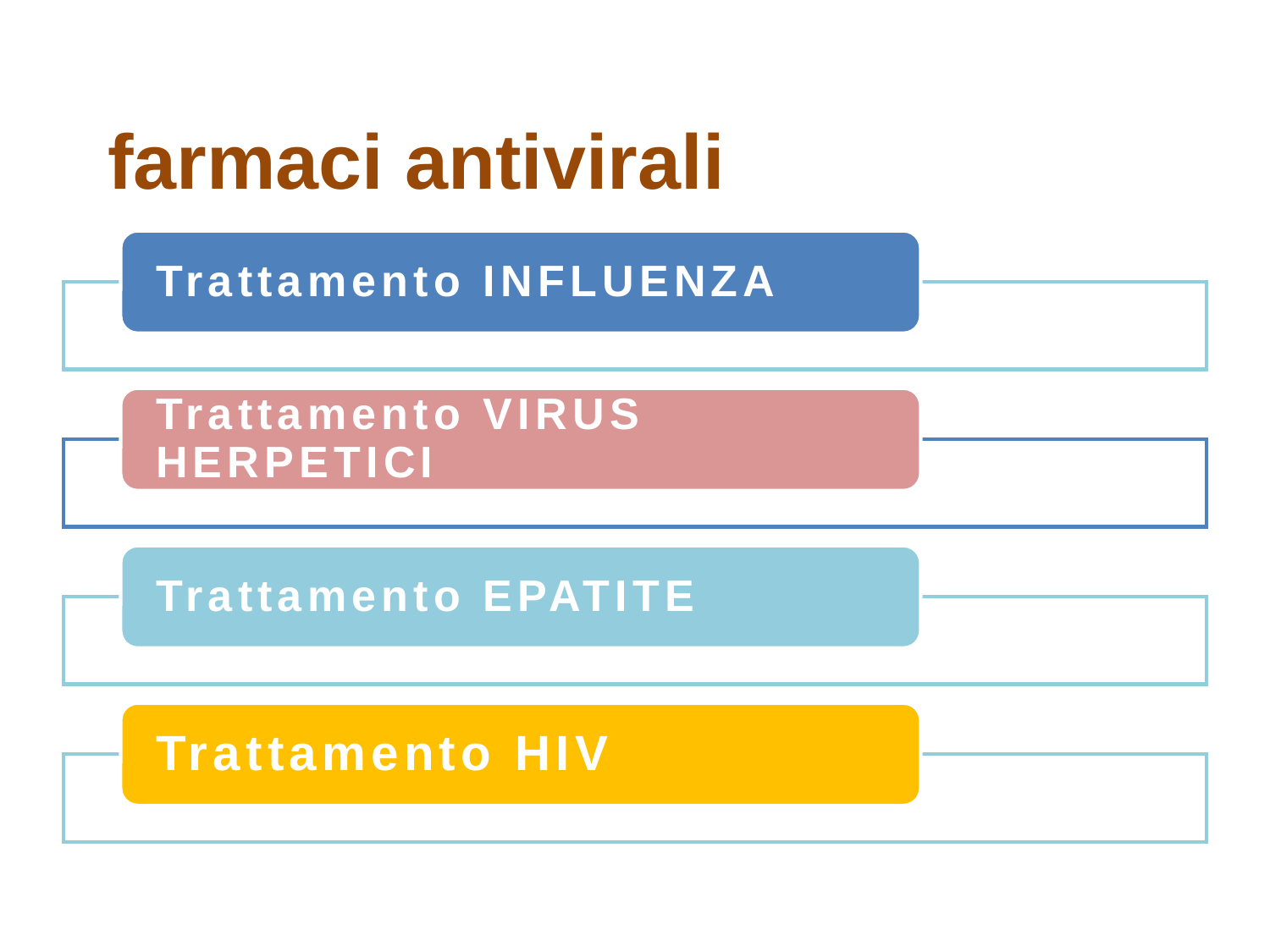

# farmaci antivirali
Trattamento INFLUENZA
Trattamento VIRUS HERPETICI
Trattamento EPATITE
Trattamento HIV